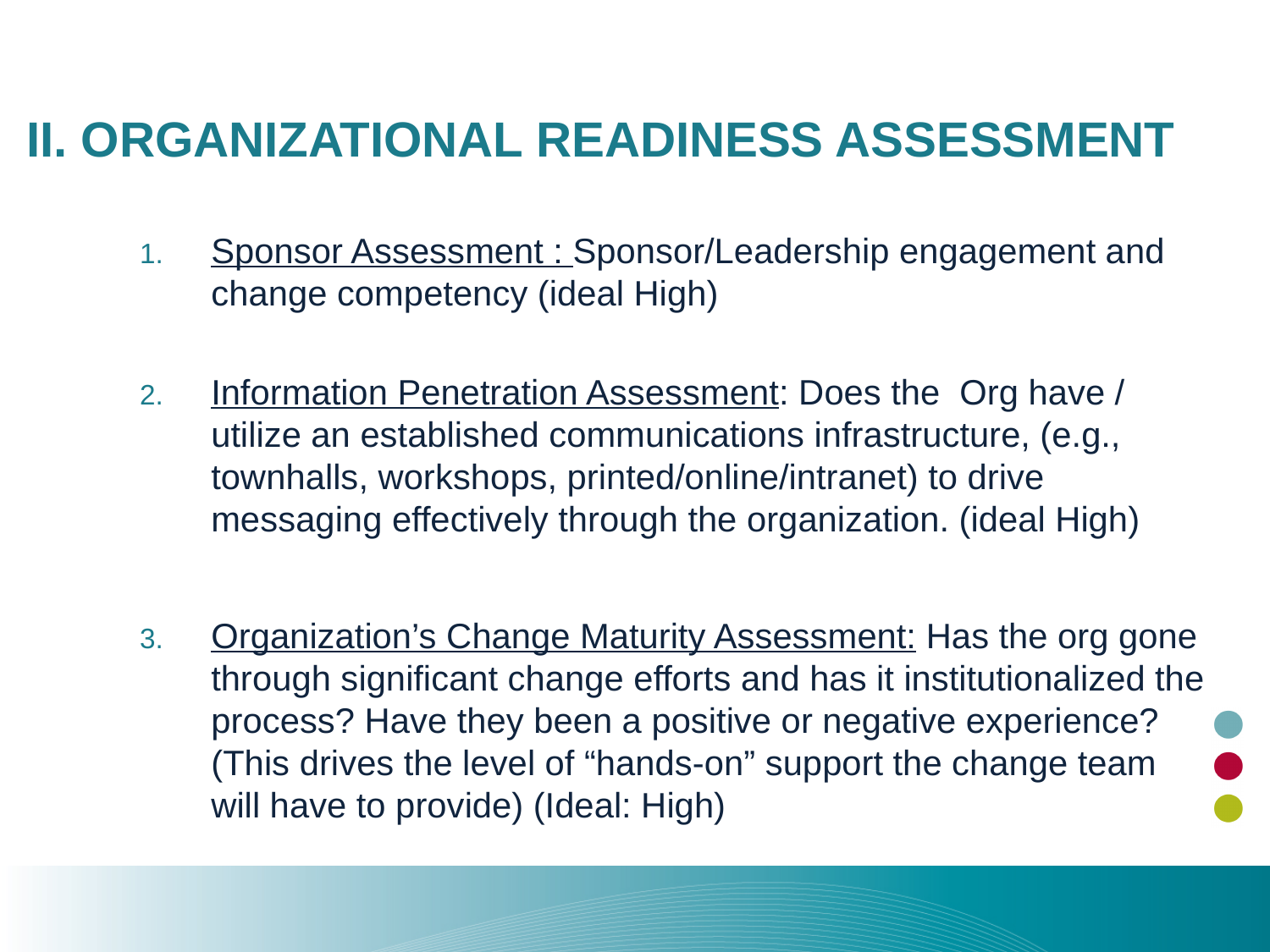

# II. Organizational Readiness Assessment
Sponsor Assessment : Sponsor/Leadership engagement and change competency (ideal High)

Information Penetration Assessment: Does the  Org have / utilize an established communications infrastructure, (e.g., townhalls, workshops, printed/online/intranet) to drive messaging effectively through the organization. (ideal High)

Organization’s Change Maturity Assessment: Has the org gone through significant change efforts and has it institutionalized the process? Have they been a positive or negative experience? (This drives the level of “hands-on” support the change team will have to provide) (Ideal: High)